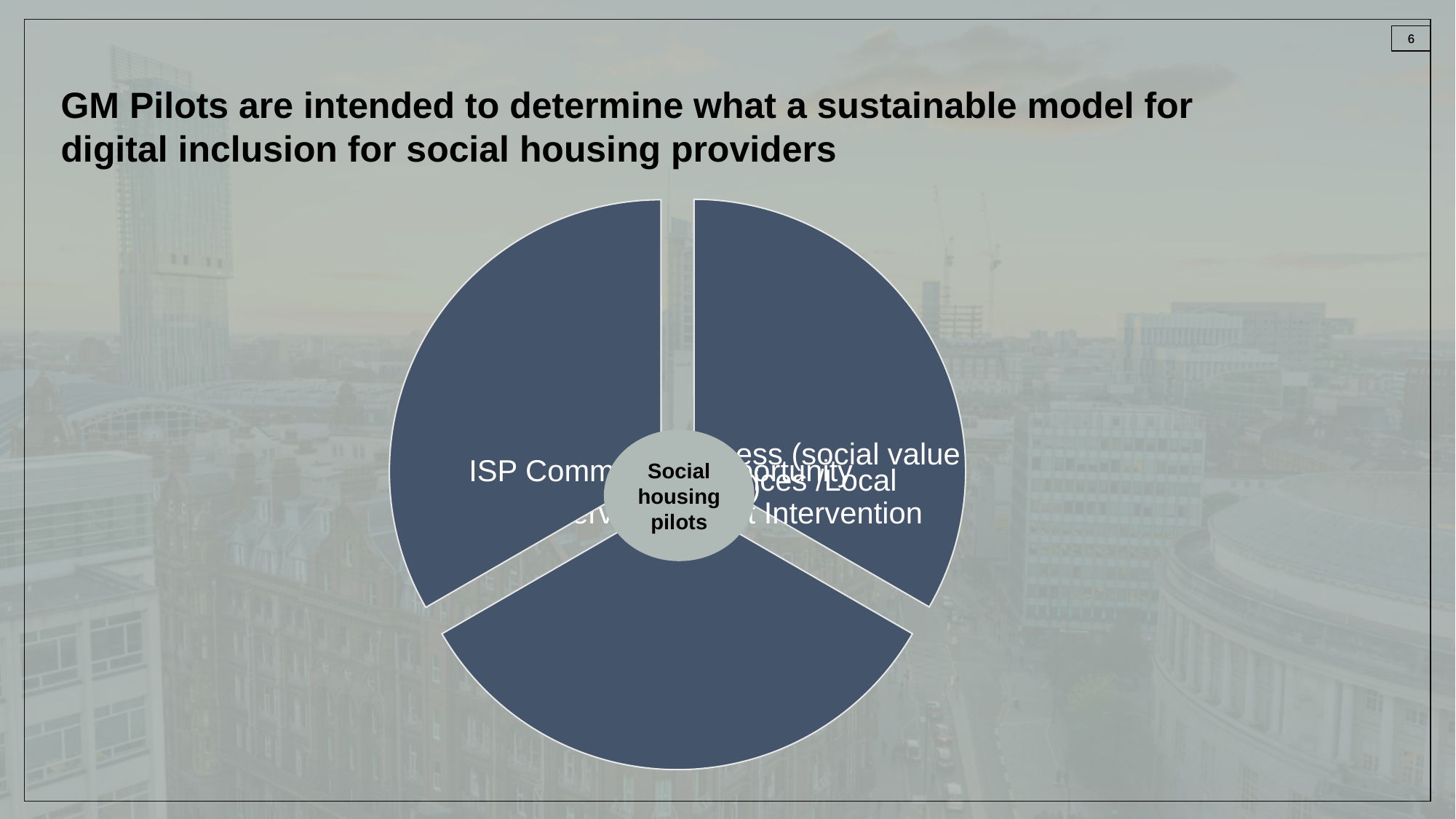

GM Pilots are intended to determine what a sustainable model for digital inclusion for social housing providers
ISP Responsible Business (social value and CSR)
Housing provider services /Local authority services/ Gov’t Intervention
ISP Commercial Opportunity
Social housing pilots